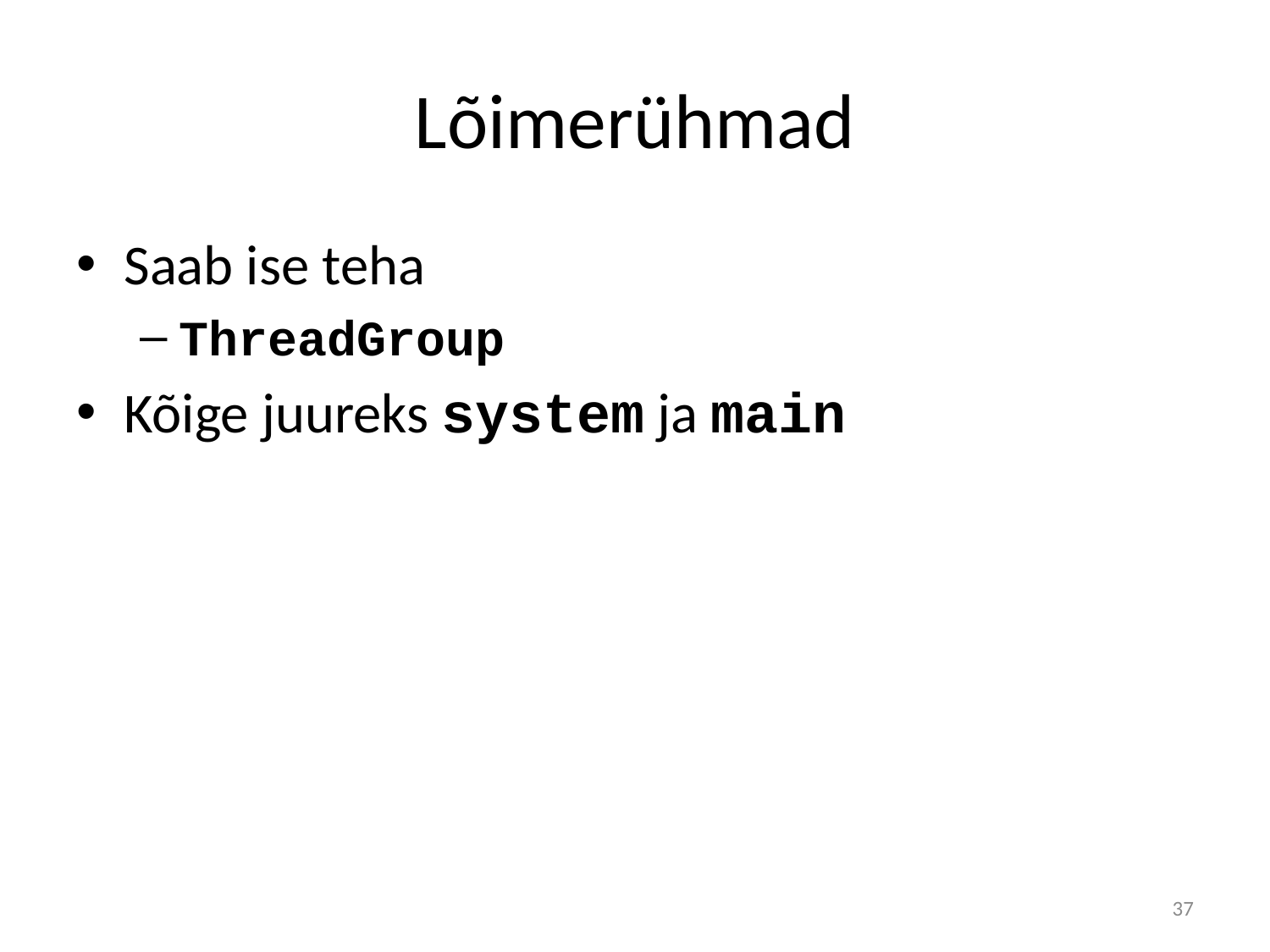

# Lõimerühmad
Saab ise teha
ThreadGroup
Kõige juureks system ja main
37